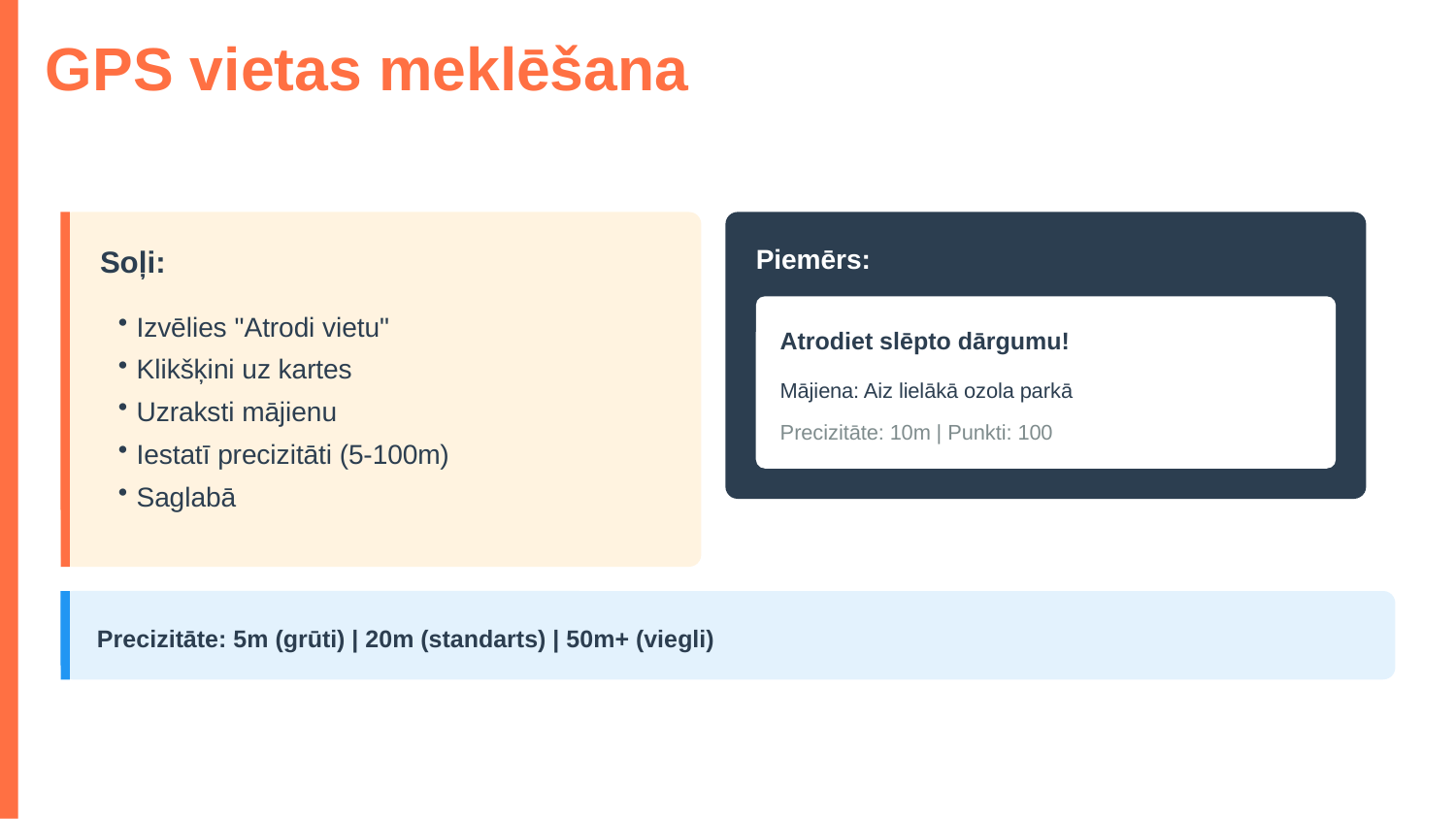

GPS vietas meklēšana

Soļi:
Piemērs:

Izvēlies "Atrodi vietu"
Klikšķini uz kartes
Uzraksti mājienu
Iestatī precizitāti (5-100m)
Saglabā
Atrodiet slēpto dārgumu!
Mājiena: Aiz lielākā ozola parkā
Precizitāte: 10m | Punkti: 100

Precizitāte: 5m (grūti) | 20m (standarts) | 50m+ (viegli)